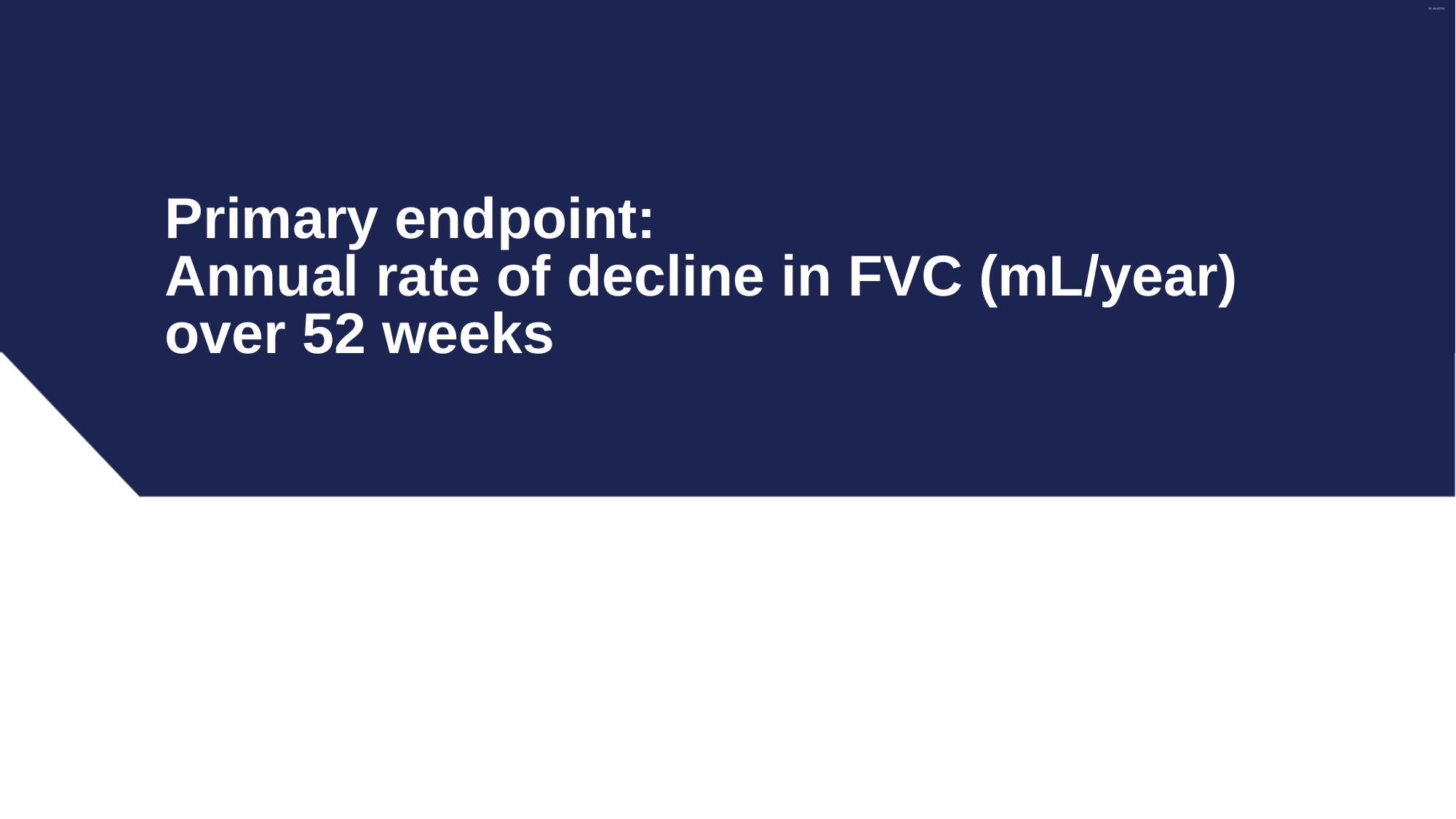

# Primary endpoint: Annual rate of decline in FVC (mL/year) over 52 weeks